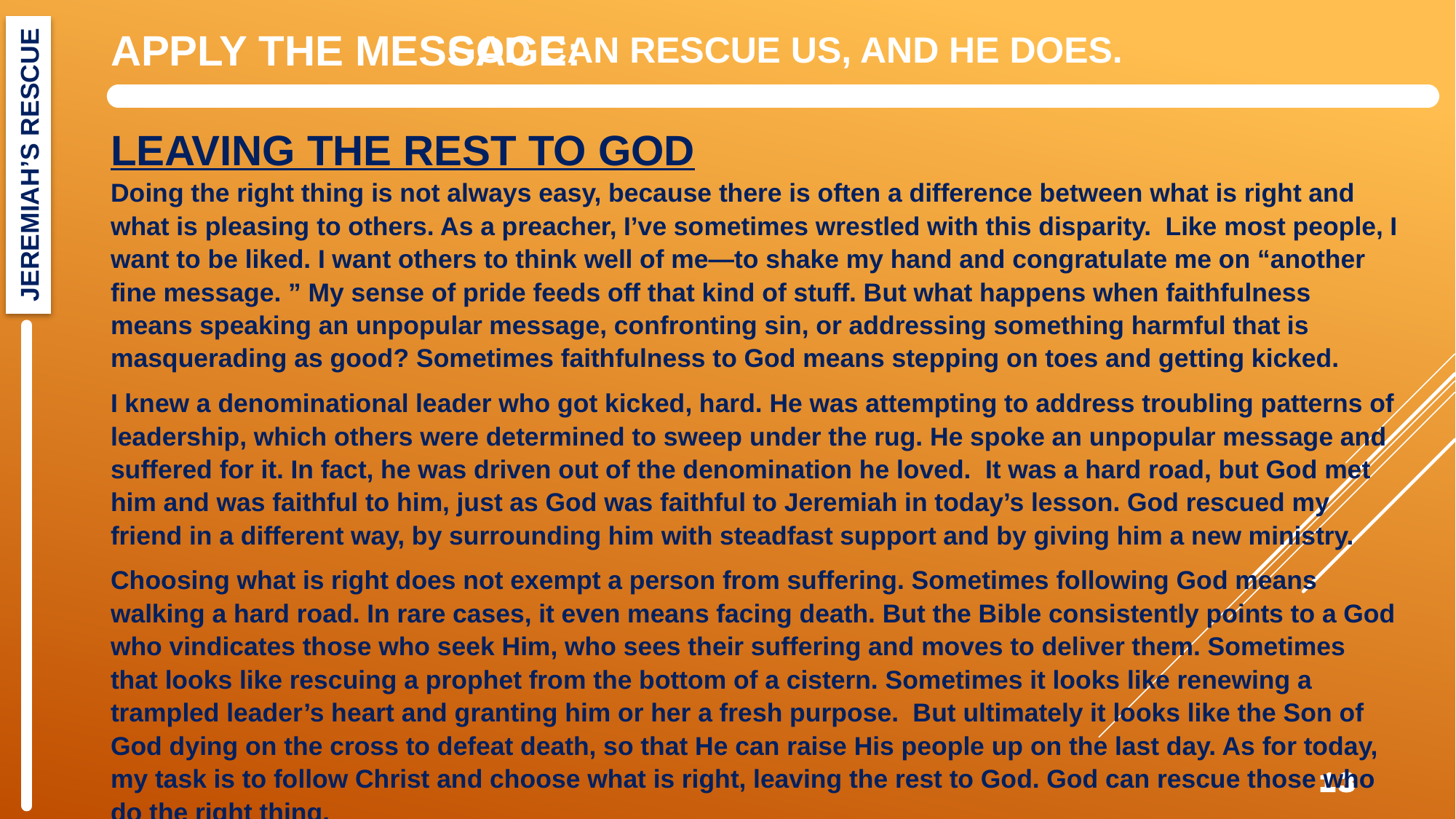

Apply the Message:
God can rescue us, and He does.
LEAVING THE REST TO GOD
Doing the right thing is not always easy, because there is often a difference between what is right and what is pleasing to others. As a preacher, I’ve sometimes wrestled with this disparity.  Like most people, I want to be liked. I want others to think well of me—to shake my hand and congratulate me on “another fine message. ” My sense of pride feeds off that kind of stuff. But what happens when faithfulness means speaking an unpopular message, confronting sin, or addressing something harmful that is masquerading as good? Sometimes faithfulness to God means stepping on toes and getting kicked.

I knew a denominational leader who got kicked, hard. He was attempting to address troubling patterns of leadership, which others were determined to sweep under the rug. He spoke an unpopular message and suffered for it. In fact, he was driven out of the denomination he loved.  It was a hard road, but God met him and was faithful to him, just as God was faithful to Jeremiah in today’s lesson. God rescued my friend in a different way, by surrounding him with steadfast support and by giving him a new ministry.

Choosing what is right does not exempt a person from suffering. Sometimes following God means walking a hard road. In rare cases, it even means facing death. But the Bible consistently points to a God who vindicates those who seek Him, who sees their suffering and moves to deliver them. Sometimes that looks like rescuing a prophet from the bottom of a cistern. Sometimes it looks like renewing a trampled leader’s heart and granting him or her a fresh purpose.  But ultimately it looks like the Son of God dying on the cross to defeat death, so that He can raise His people up on the last day. As for today, my task is to follow Christ and choose what is right, leaving the rest to God. God can rescue those who do the right thing.
JEREMIAH’S RESCUE
13